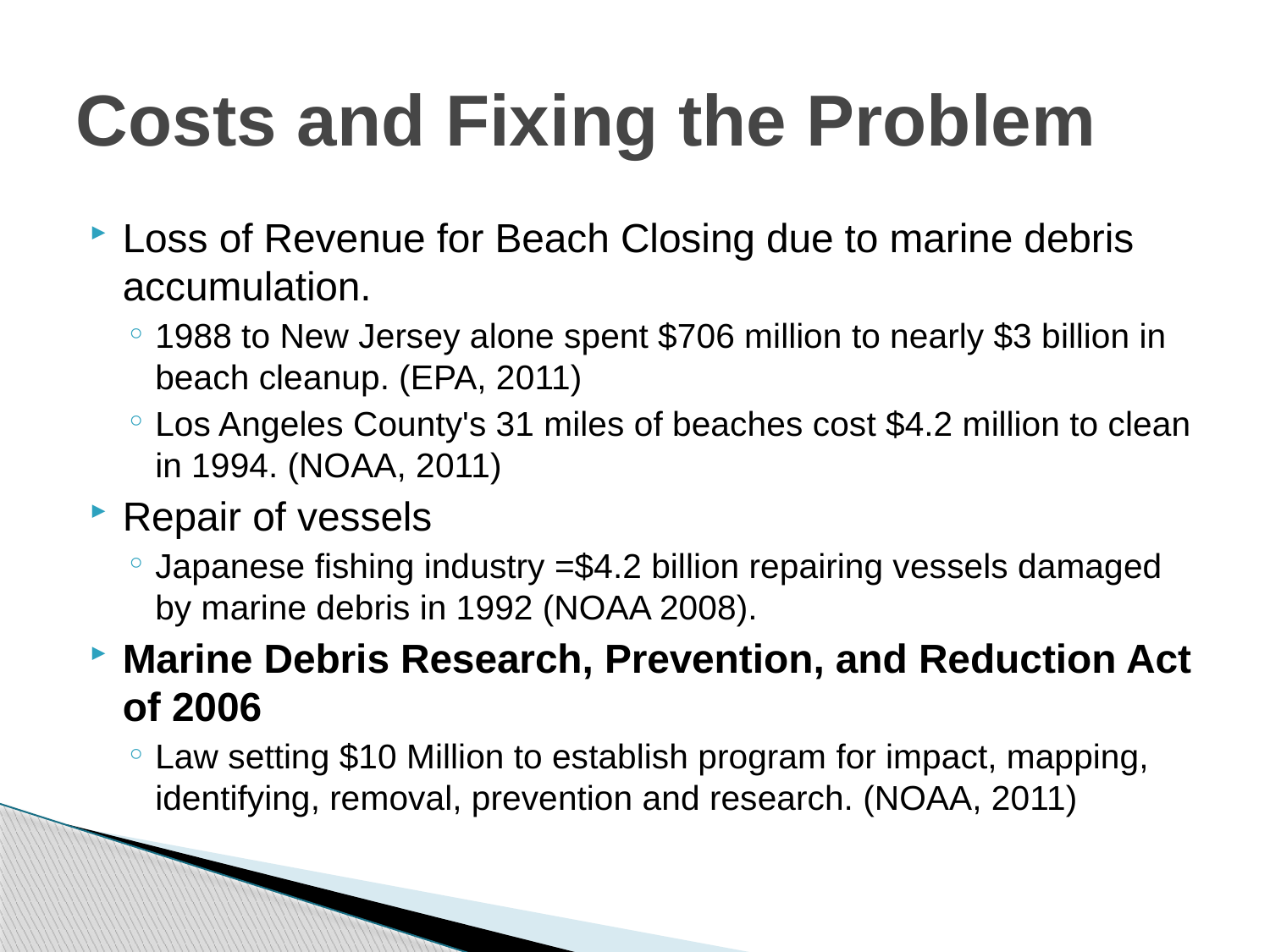

# Costs and Fixing the Problem
Loss of Revenue for Beach Closing due to marine debris accumulation.
1988 to New Jersey alone spent $706 million to nearly $3 billion in beach cleanup. (EPA, 2011)
Los Angeles County's 31 miles of beaches cost $4.2 million to clean in 1994. (NOAA, 2011)
Repair of vessels
Japanese fishing industry =$4.2 billion repairing vessels damaged by marine debris in 1992 (NOAA 2008).
Marine Debris Research, Prevention, and Reduction Act of 2006
Law setting $10 Million to establish program for impact, mapping, identifying, removal, prevention and research. (NOAA, 2011)